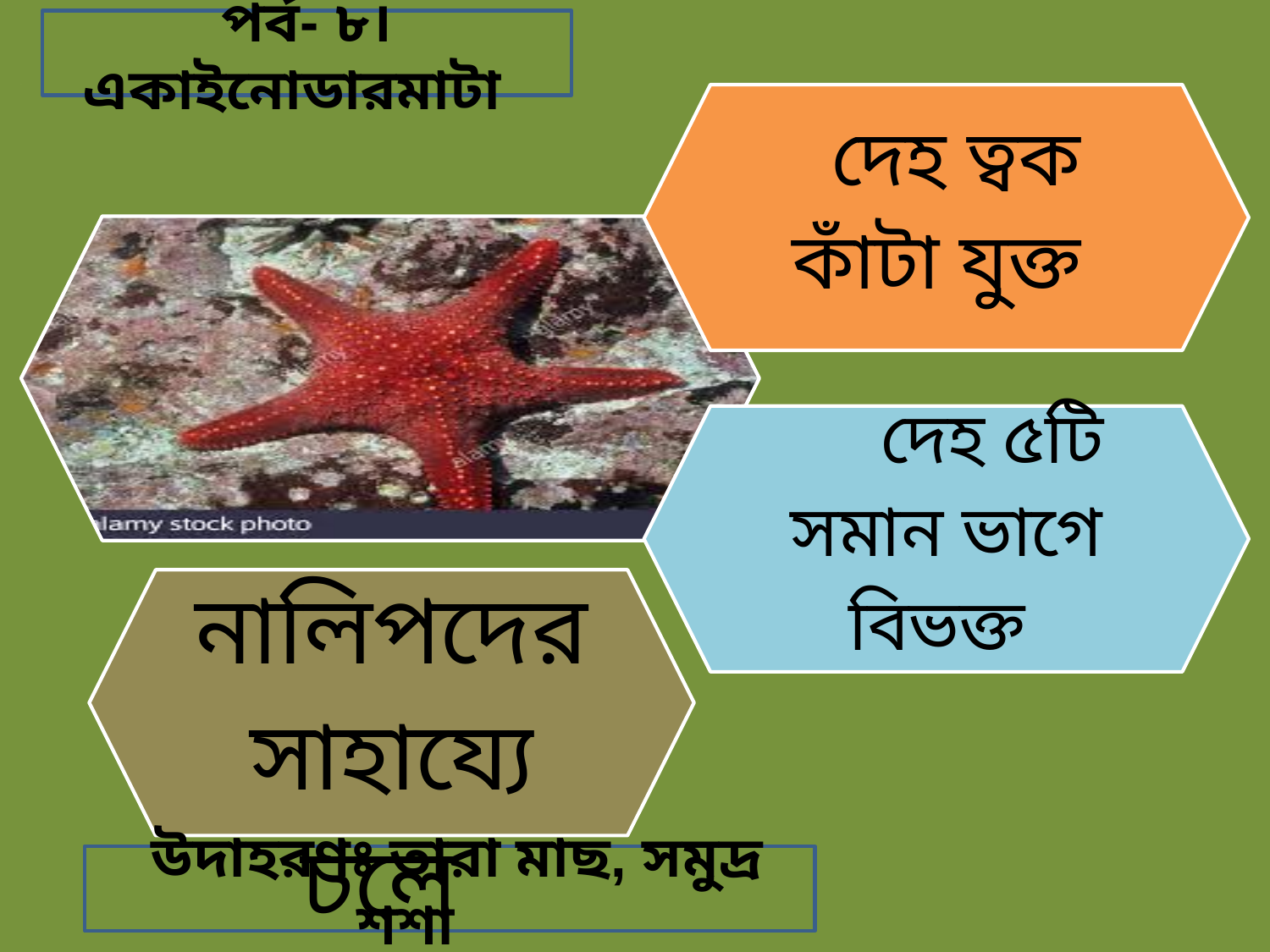

পর্ব- ৮। একাইনোডারমাটা
 দেহ ত্বক কাঁটা যুক্ত
     দেহ ৫টি সমান ভাগে বিভক্ত
 উদাহরণঃ তারা মাছ, সমুদ্র শশা